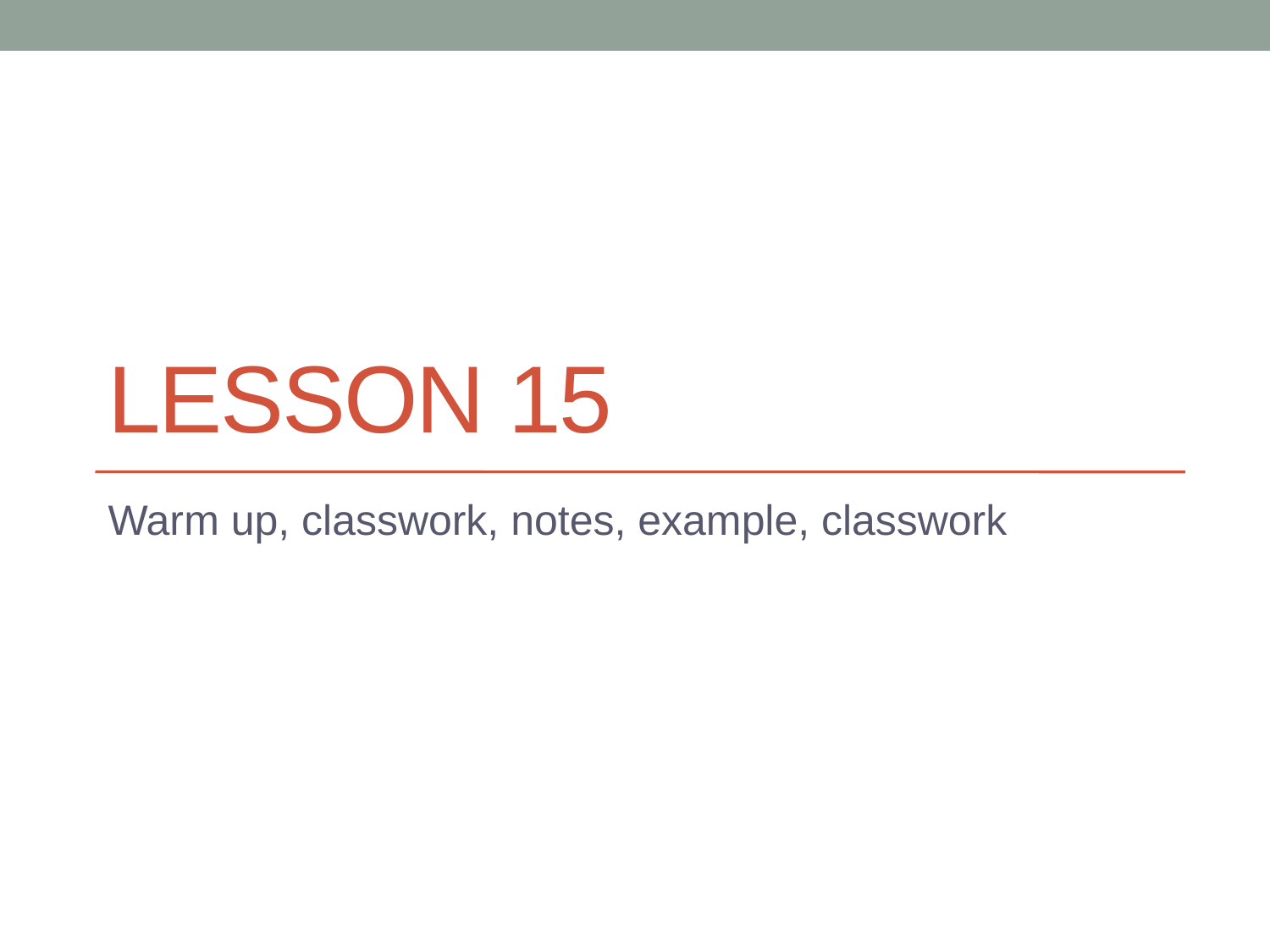

# Lesson 15
Warm up, classwork, notes, example, classwork